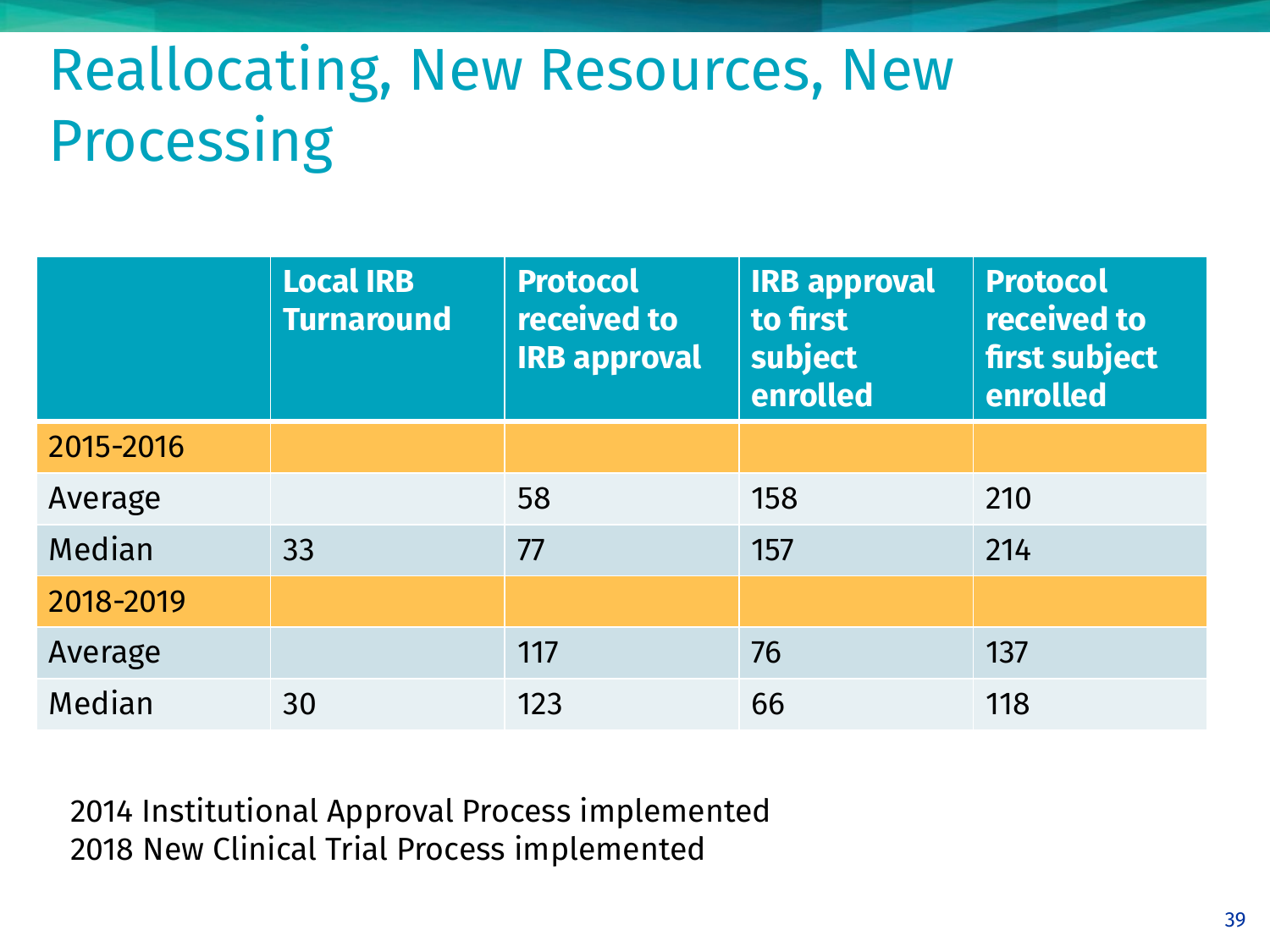

# Reallocating, New Resources, New Processing
|  | Local IRB Turnaround | Protocol received to IRB approval | IRB approval to first subject enrolled | Protocol received to first subject enrolled |
| --- | --- | --- | --- | --- |
| 2015-2016 |  |  |  |  |
| Average |  | 58 | 158 | 210 |
| Median | 33 | 77 | 157 | 214 |
| 2018-2019 |  |  |  |  |
| Average |  | 117 | 76 | 137 |
| Median | 30 | 123 | 66 | 118 |
2014 Institutional Approval Process implemented
2018 New Clinical Trial Process implemented
39